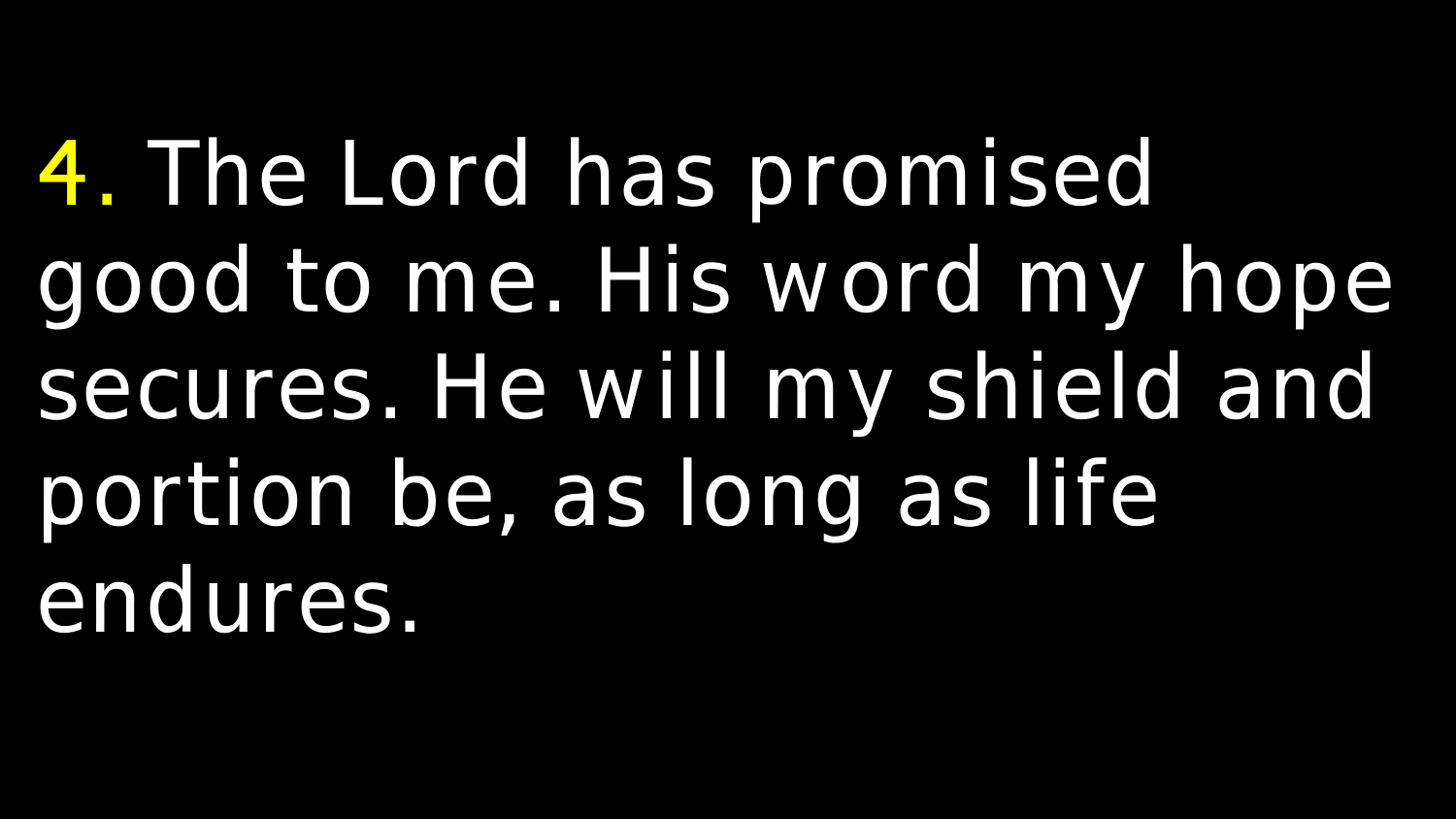

4. The Lord has promised good to me. His word my hope secures. He will my shield and portion be, as long as life endures.